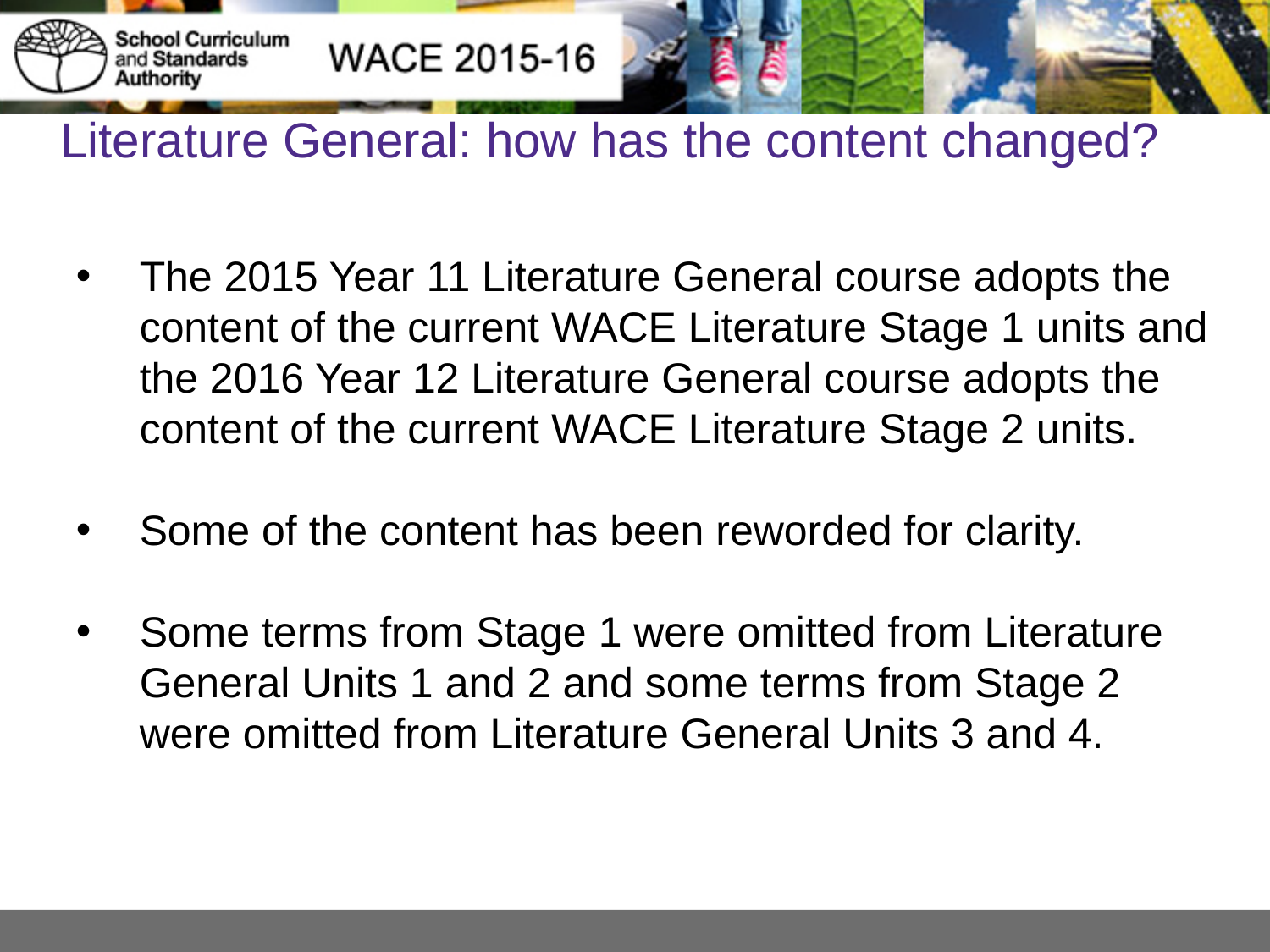

# Literature General: how has the content changed?
The 2015 Year 11 Literature General course adopts the content of the current WACE Literature Stage 1 units and the 2016 Year 12 Literature General course adopts the content of the current WACE Literature Stage 2 units.

Some of the content has been reworded for clarity.

Some terms from Stage 1 were omitted from Literature General Units 1 and 2 and some terms from Stage 2 were omitted from Literature General Units 3 and 4.

7